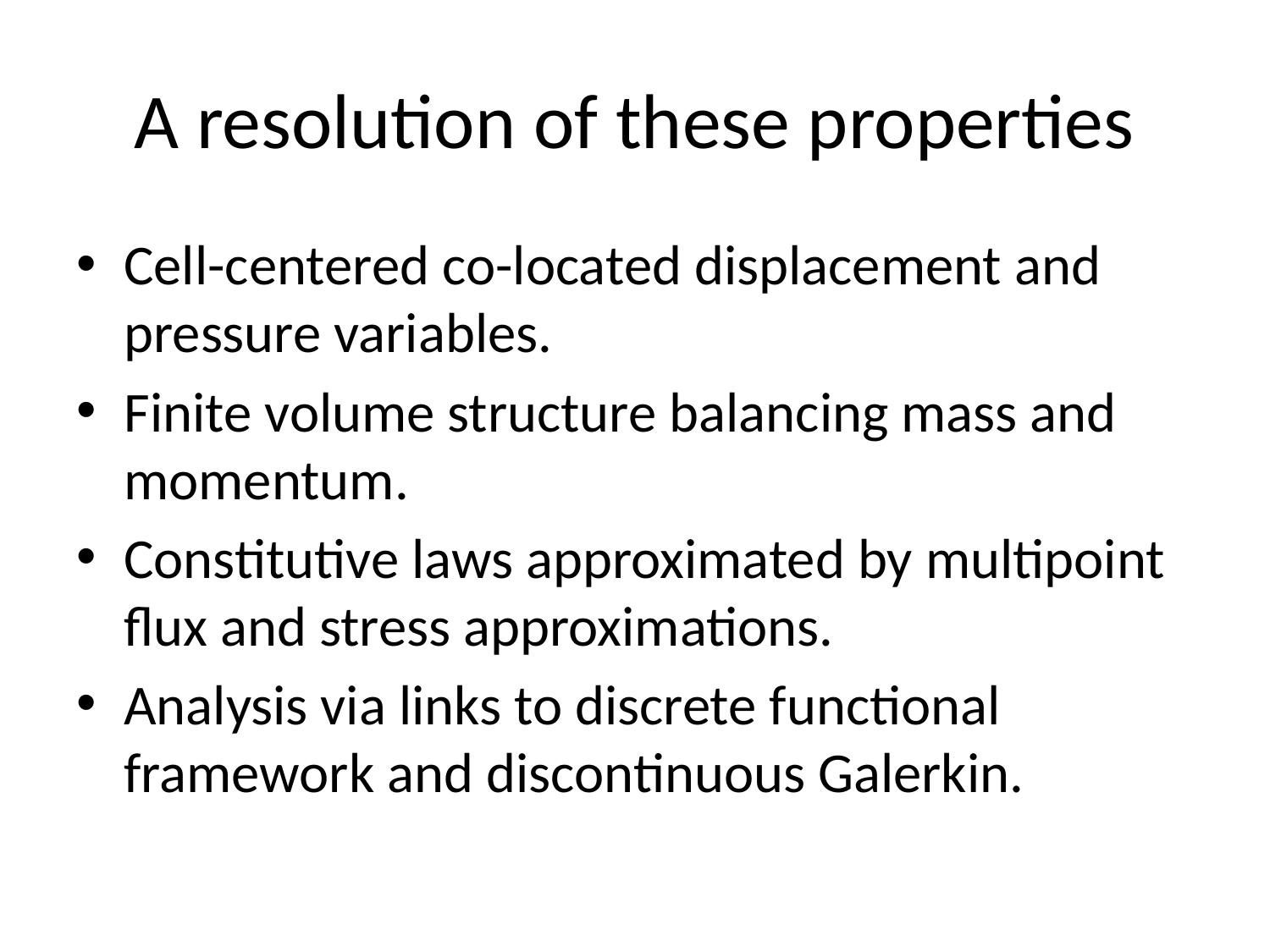

# A resolution of these properties
Cell-centered co-located displacement and pressure variables.
Finite volume structure balancing mass and momentum.
Constitutive laws approximated by multipoint flux and stress approximations.
Analysis via links to discrete functional framework and discontinuous Galerkin.